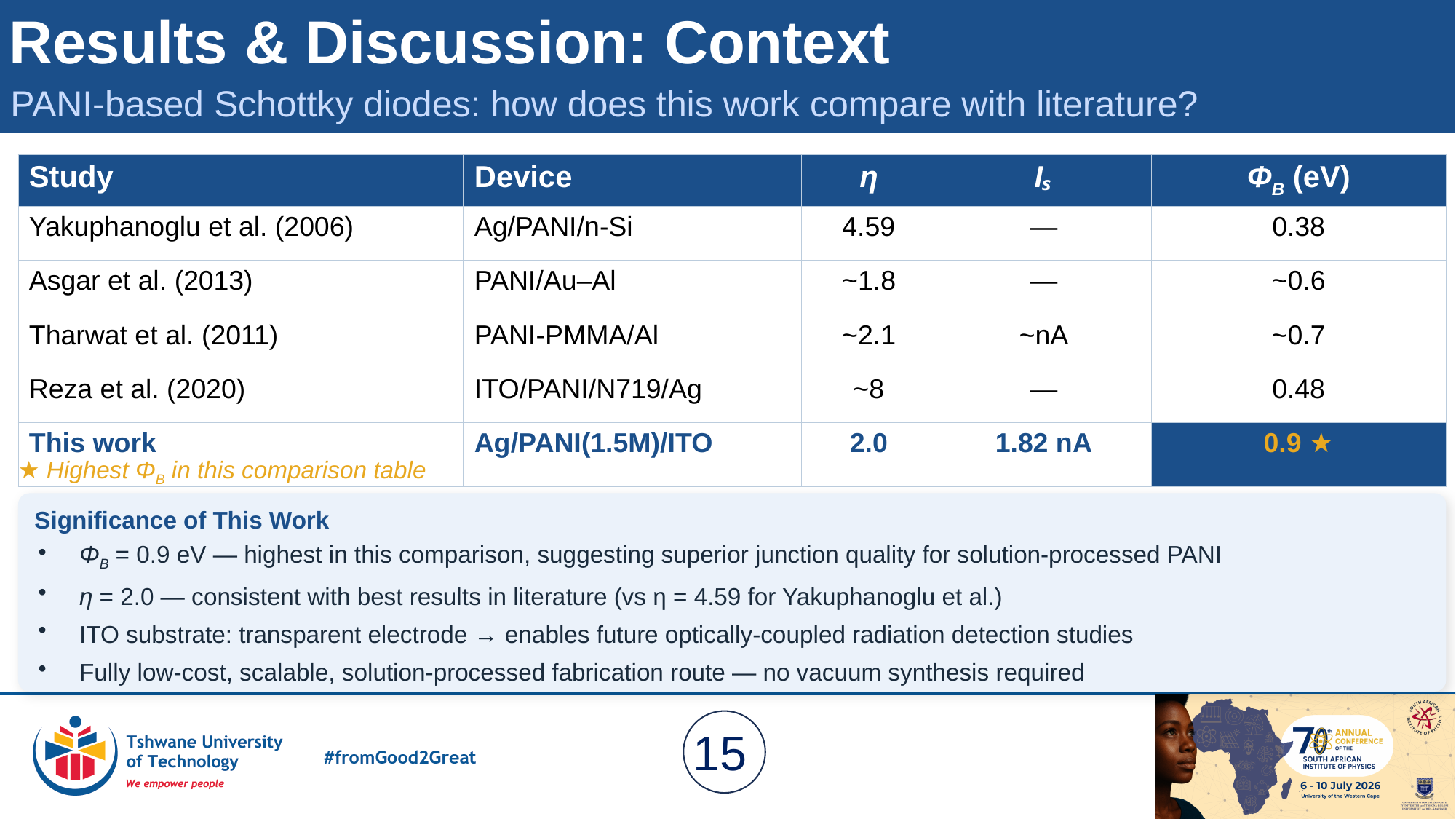

Results & Discussion: Context
PANI-based Schottky diodes: how does this work compare with literature?
| Study | Device | η | Iₛ | ΦB (eV) |
| --- | --- | --- | --- | --- |
| Yakuphanoglu et al. (2006) | Ag/PANI/n-Si | 4.59 | — | 0.38 |
| Asgar et al. (2013) | PANI/Au–Al | ~1.8 | — | ~0.6 |
| Tharwat et al. (2011) | PANI-PMMA/Al | ~2.1 | ~nA | ~0.7 |
| Reza et al. (2020) | ITO/PANI/N719/Ag | ~8 | — | 0.48 |
| This work | Ag/PANI(1.5M)/ITO | 2.0 | 1.82 nA | 0.9 ★ |
★ Highest ΦB in this comparison table

Significance of This Work
ΦB = 0.9 eV — highest in this comparison, suggesting superior junction quality for solution-processed PANI
η = 2.0 — consistent with best results in literature (vs η = 4.59 for Yakuphanoglu et al.)
ITO substrate: transparent electrode → enables future optically-coupled radiation detection studies
Fully low-cost, scalable, solution-processed fabrication route — no vacuum synthesis required

15